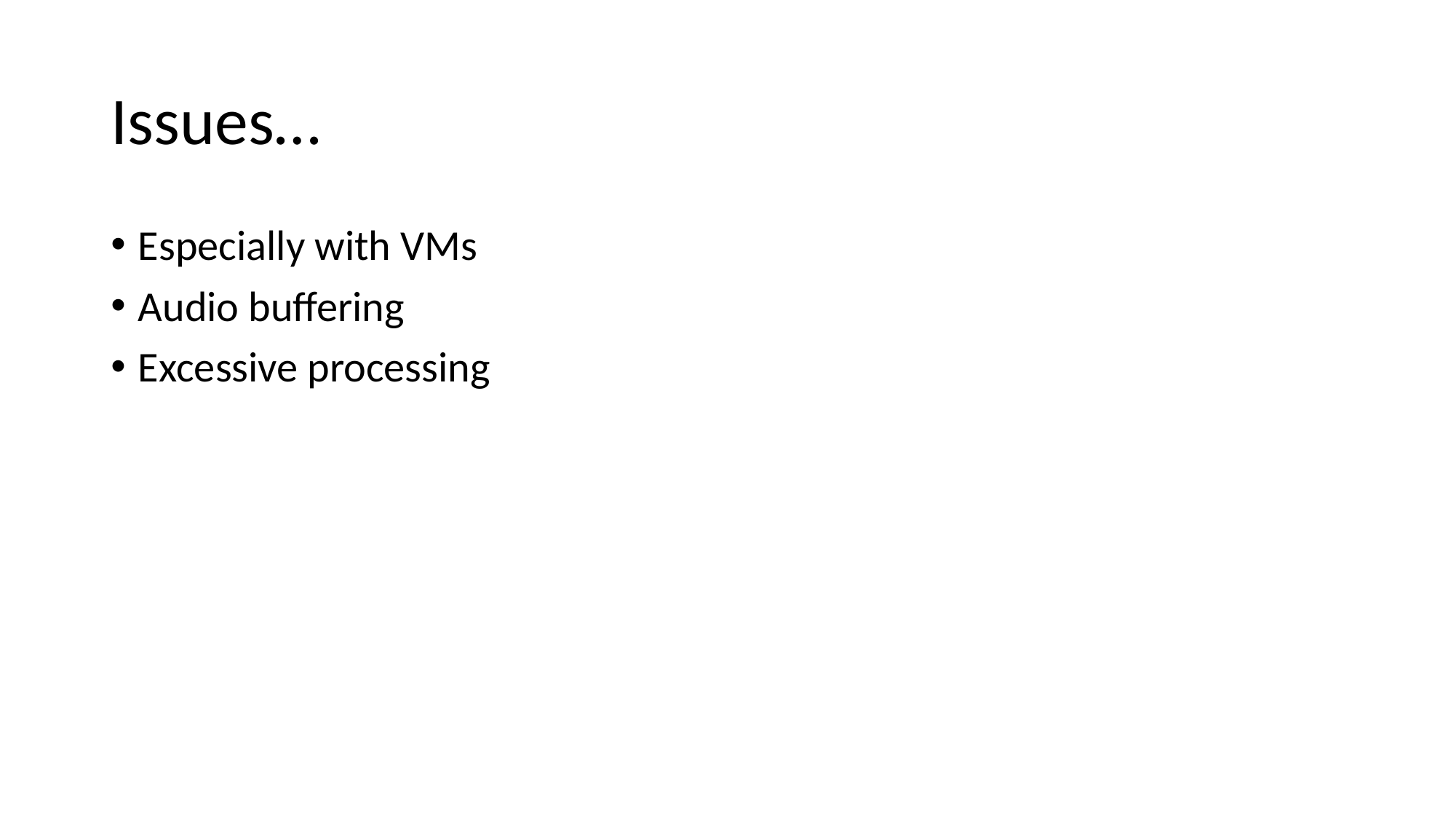

# Issues…
Especially with VMs
Audio buffering
Excessive processing